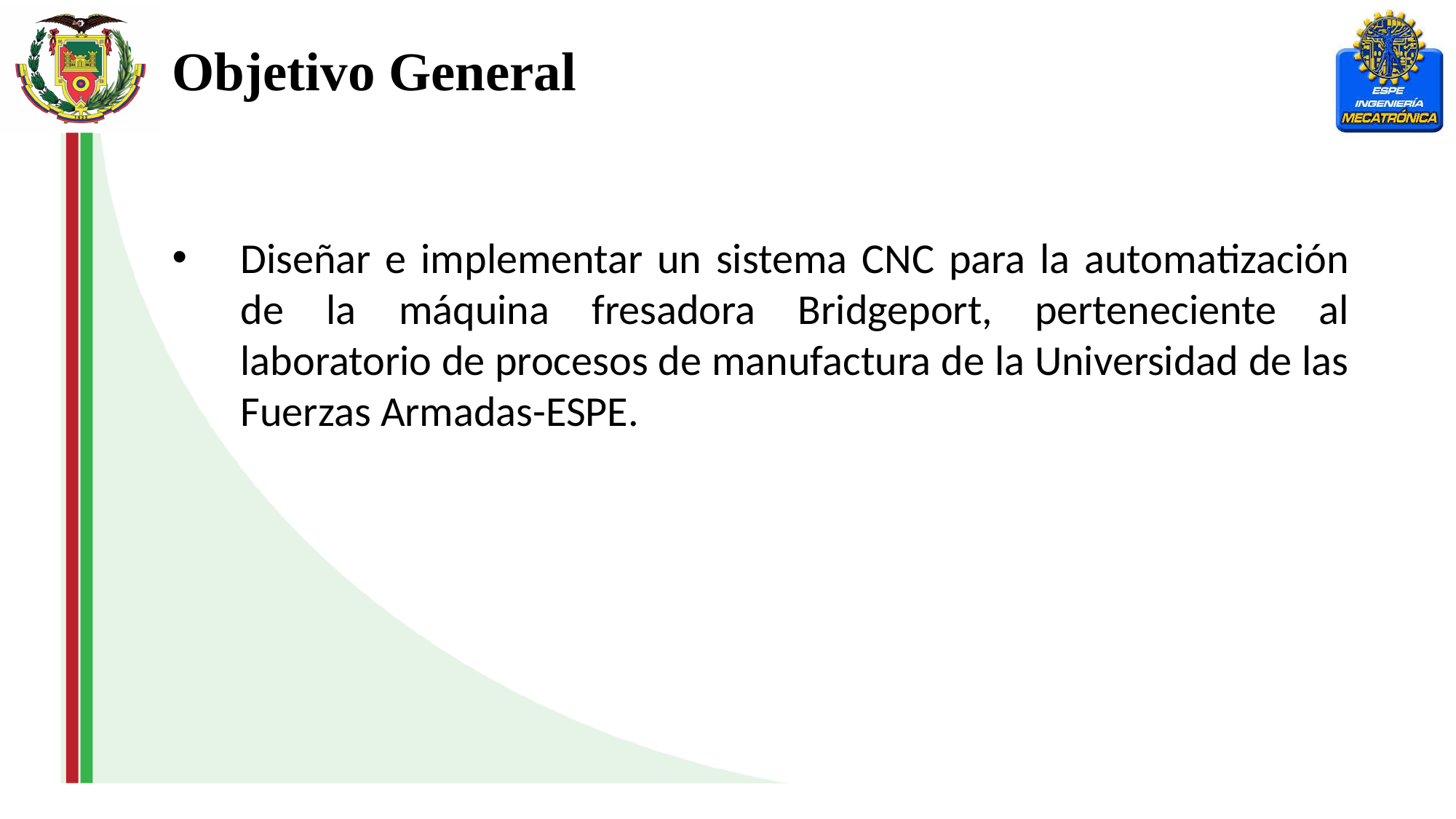

Objetivo General
Diseñar e implementar un sistema CNC para la automatización de la máquina fresadora Bridgeport, perteneciente al laboratorio de procesos de manufactura de la Universidad de las Fuerzas Armadas-ESPE.